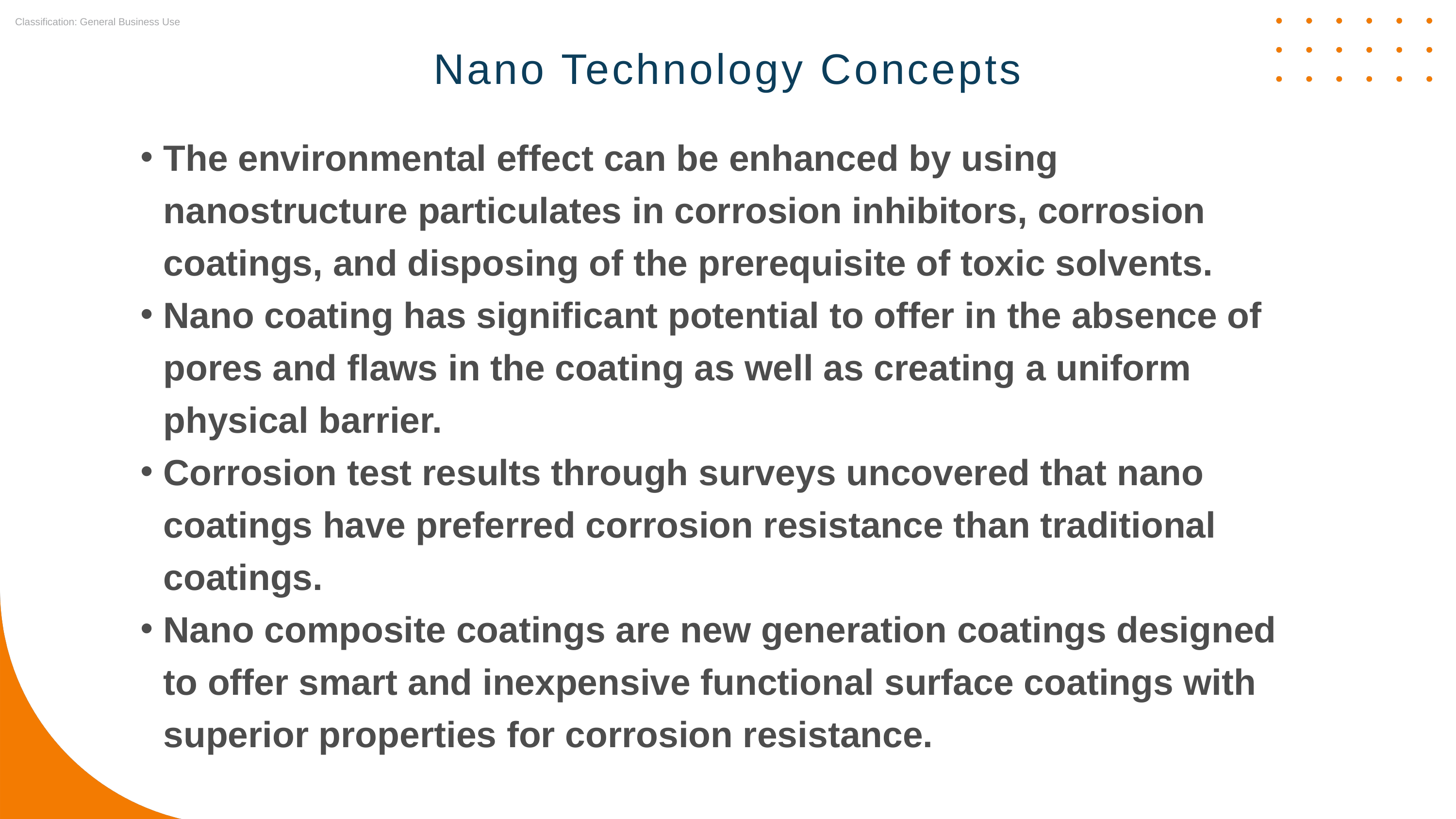

Nano Technology Concepts

The environmental effect can be enhanced by using nanostructure particulates in corrosion inhibitors, corrosion coatings, and disposing of the prerequisite of toxic solvents.
Nano coating has significant potential to offer in the absence of pores and flaws in the coating as well as creating a uniform physical barrier.
Corrosion test results through surveys uncovered that nano coatings have preferred corrosion resistance than traditional coatings.
Nano composite coatings are new generation coatings designed to offer smart and inexpensive functional surface coatings with superior properties for corrosion resistance.